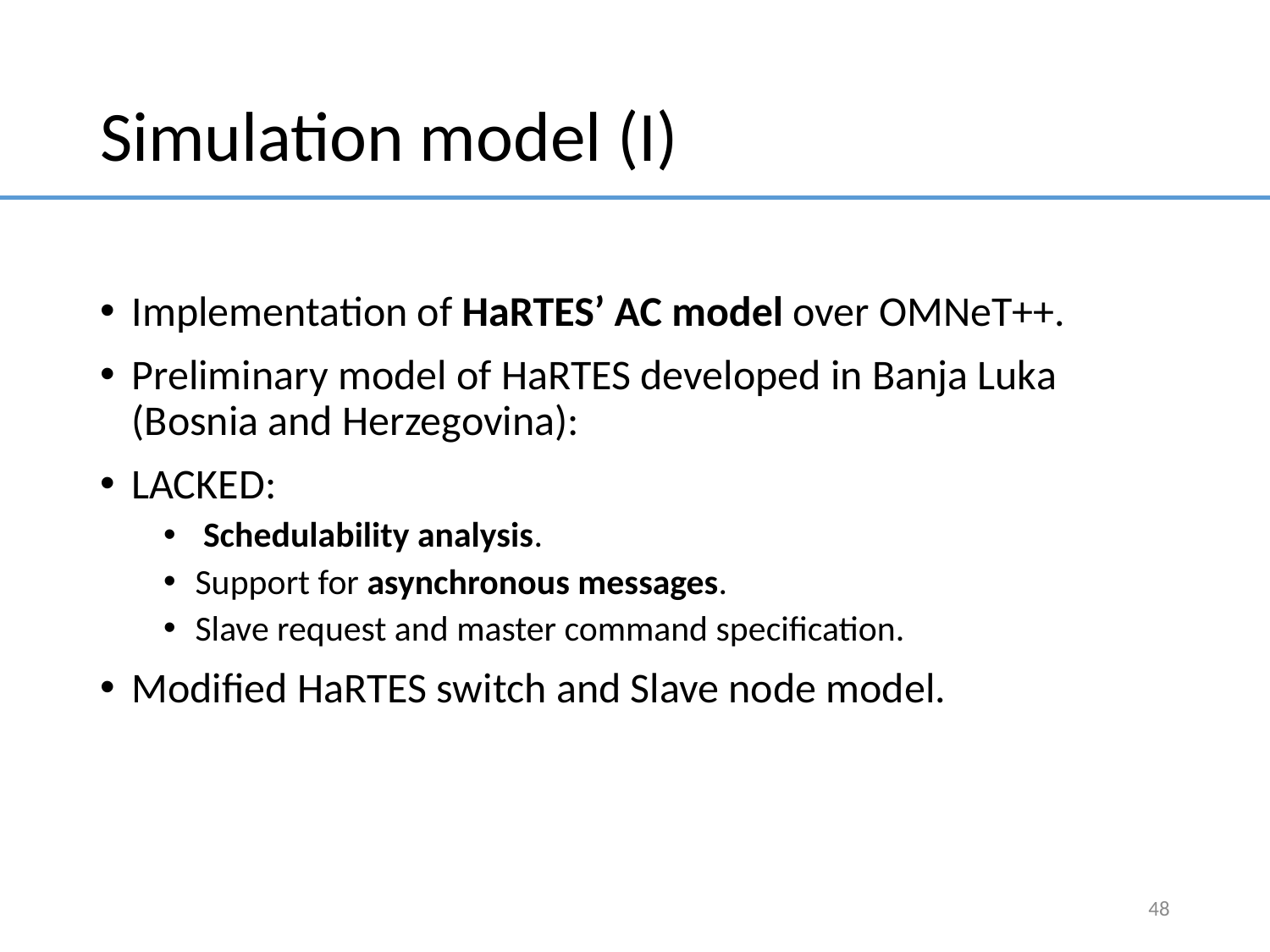

# Simulation model (I)
Implementation of HaRTES’ AC model over OMNeT++.
Preliminary model of HaRTES developed in Banja Luka (Bosnia and Herzegovina):
LACKED:
 Schedulability analysis.
Support for asynchronous messages.
Slave request and master command specification.
Modified HaRTES switch and Slave node model.

48